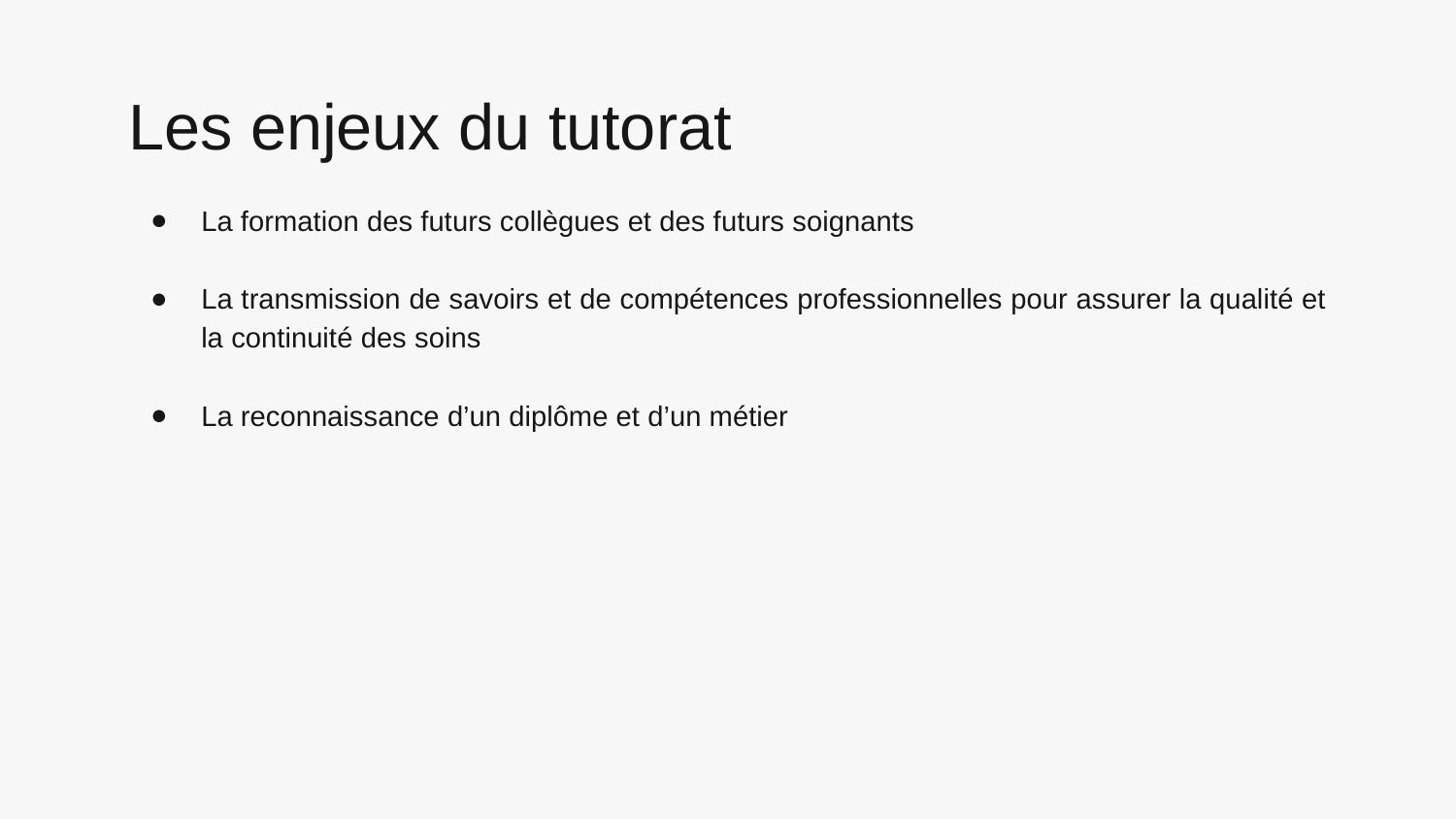

# Les enjeux du tutorat
La formation des futurs collègues et des futurs soignants

La transmission de savoirs et de compétences professionnelles pour assurer la qualité et la continuité des soins

La reconnaissance d’un diplôme et d’un métier